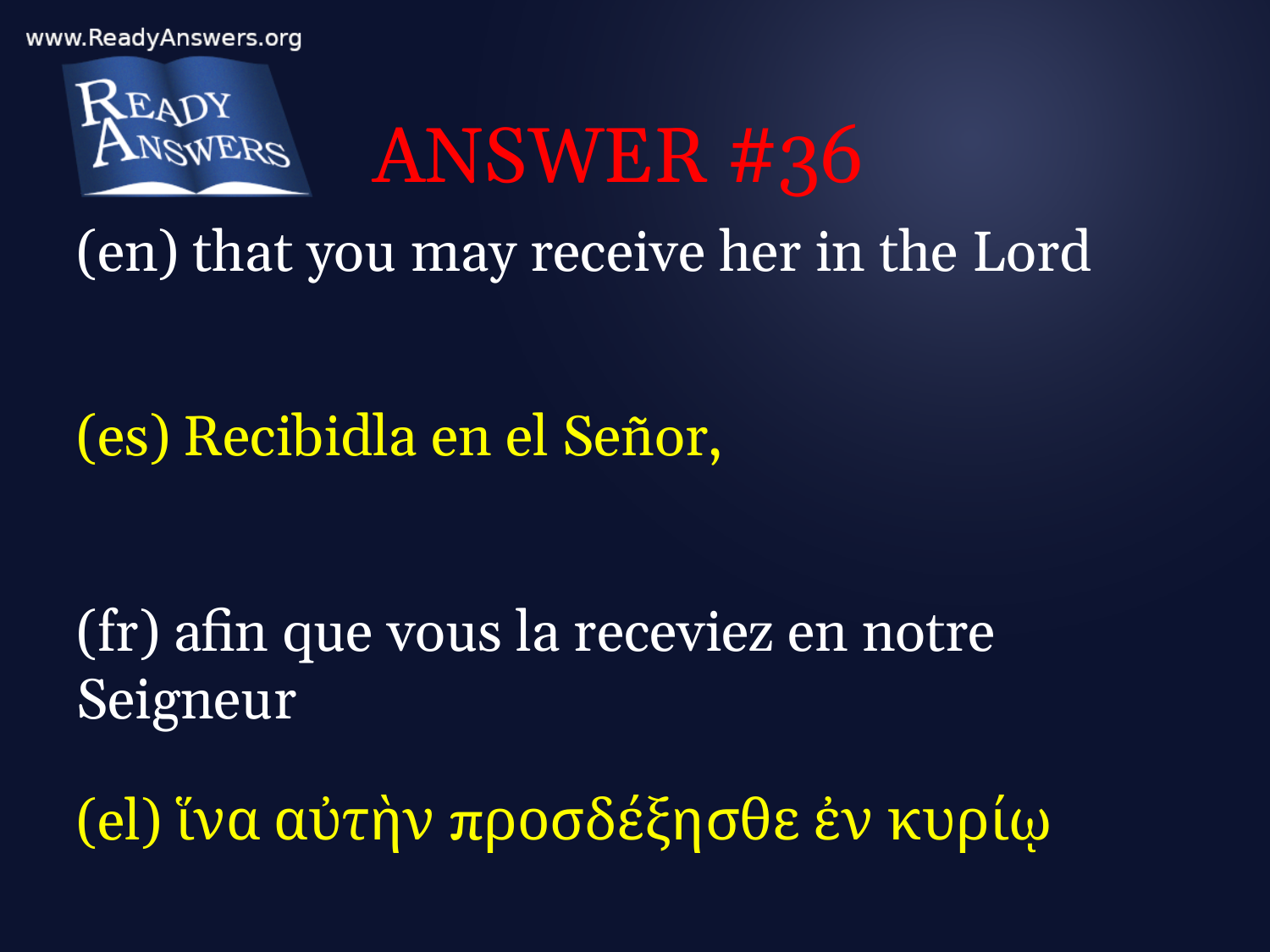

# ANSWER #36
(en) that you may receive her in the Lord
(es) Recibidla en el Señor,
(fr) afin que vous la receviez en notre Seigneur
(el) ἵνα αὐτὴν προσδέξησθε ἐν κυρίῳ